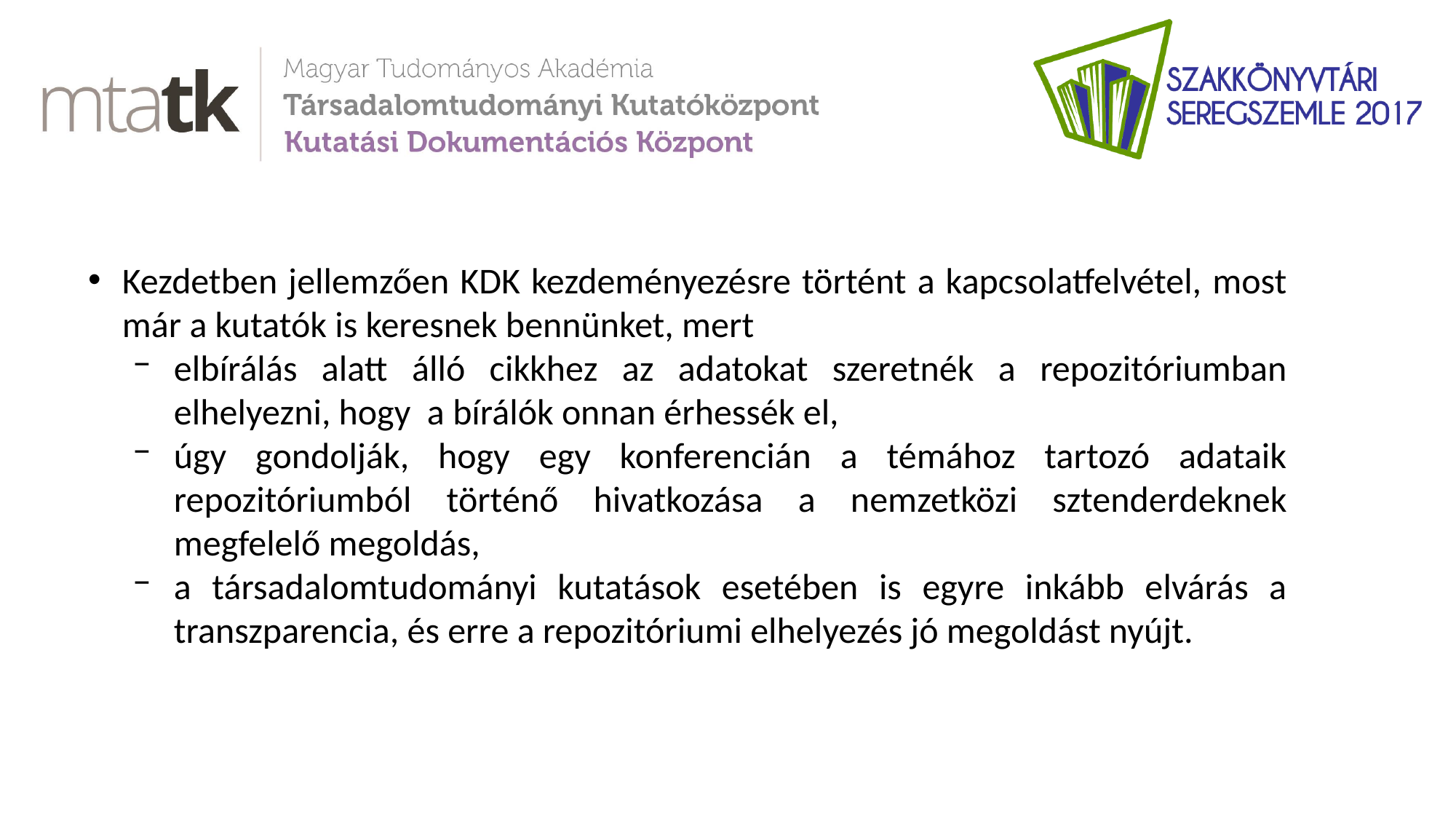

Kezdetben jellemzően KDK kezdeményezésre történt a kapcsolatfelvétel, most már a kutatók is keresnek bennünket, mert
elbírálás alatt álló cikkhez az adatokat szeretnék a repozitóriumban elhelyezni, hogy  a bírálók onnan érhessék el,
úgy gondolják, hogy egy konferencián a témához tartozó adataik repozitóriumból történő hivatkozása a nemzetközi sztenderdeknek megfelelő megoldás,
a társadalomtudományi kutatások esetében is egyre inkább elvárás a transzparencia, és erre a repozitóriumi elhelyezés jó megoldást nyújt.